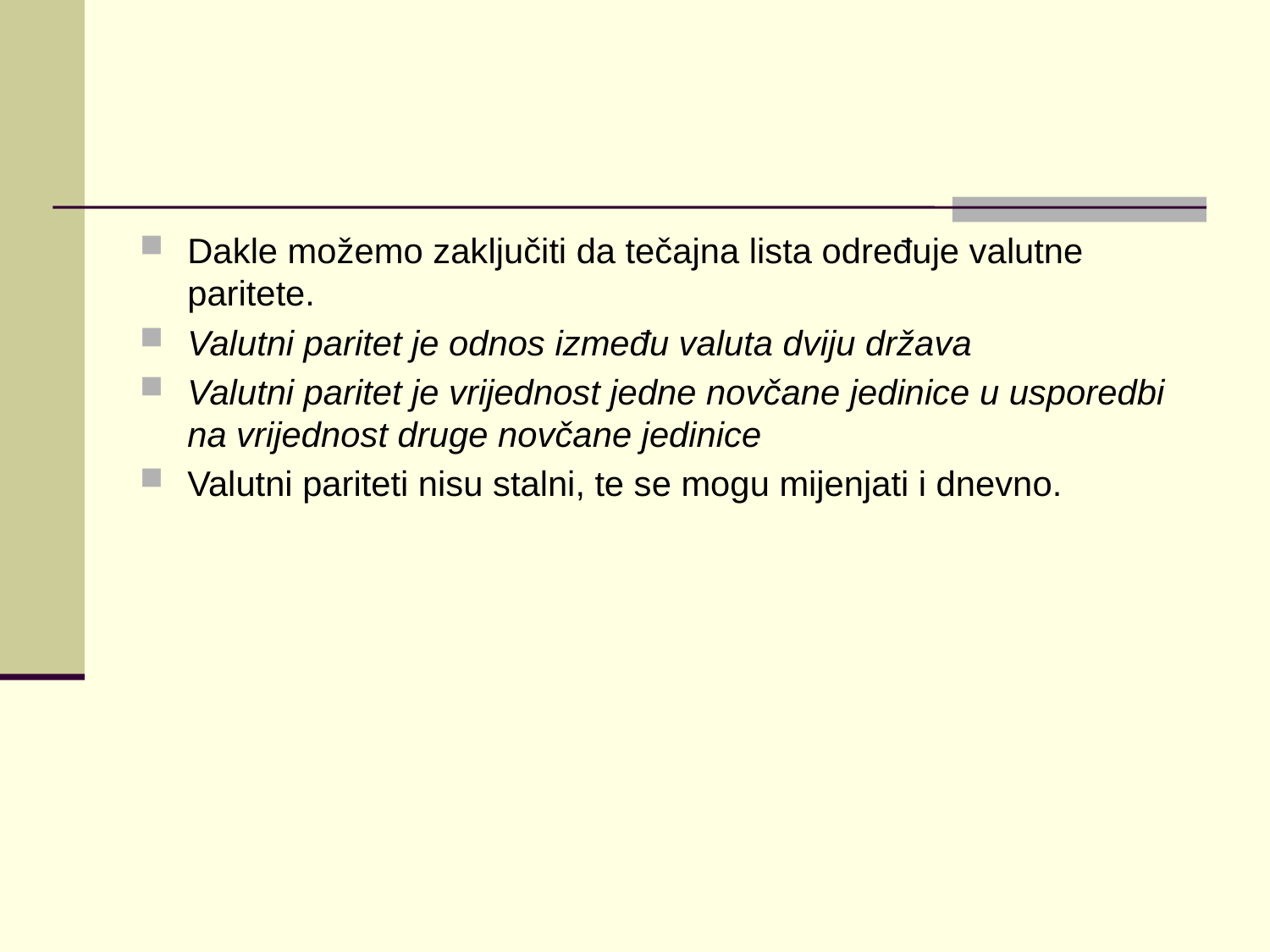

#
Dakle možemo zaključiti da tečajna lista određuje valutne paritete.
Valutni paritet je odnos između valuta dviju država
Valutni paritet je vrijednost jedne novčane jedinice u usporedbi na vrijednost druge novčane jedinice
Valutni pariteti nisu stalni, te se mogu mijenjati i dnevno.